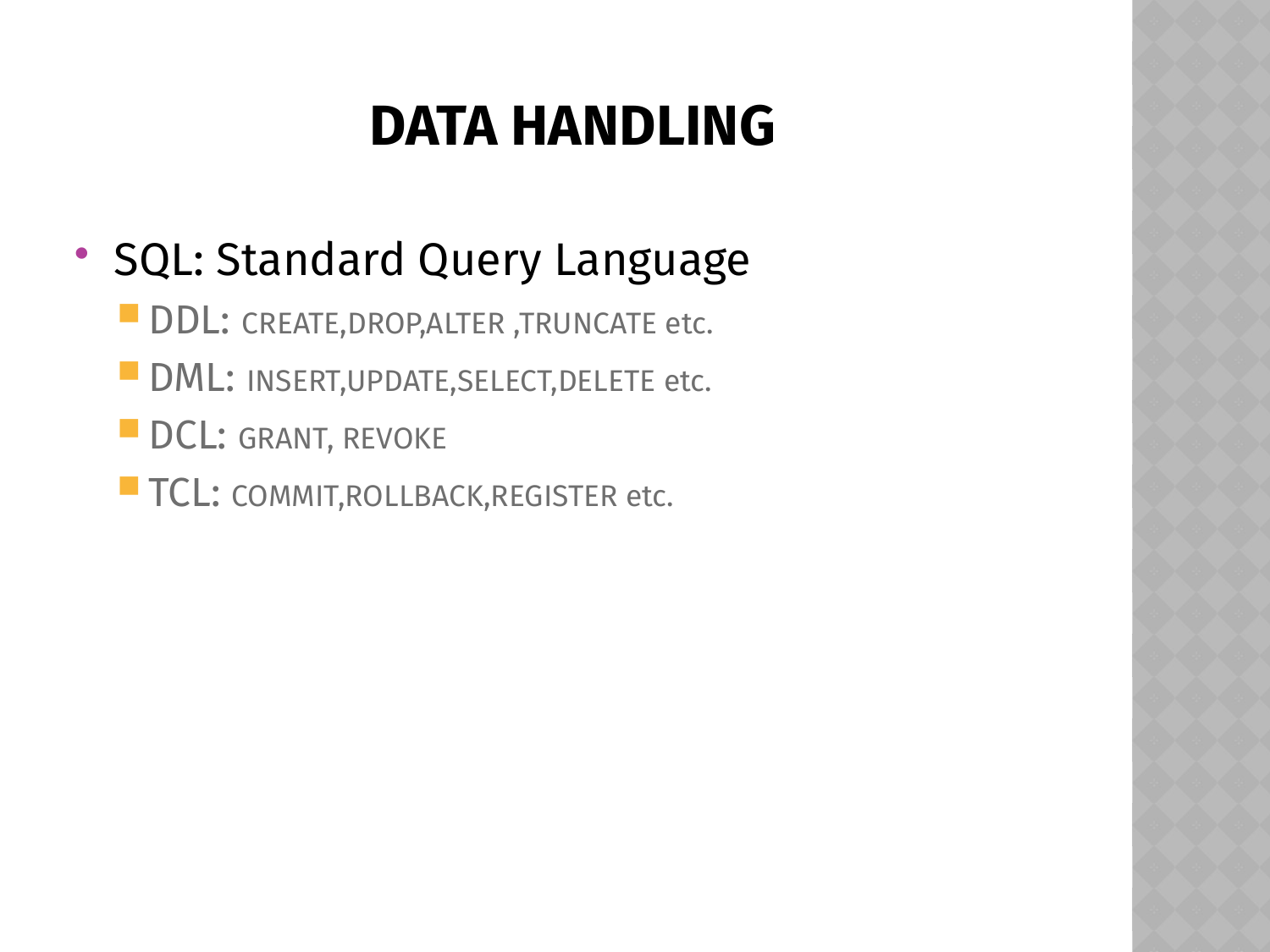

# data handling
SQL: Standard Query Language
DDL: CREATE,DROP,ALTER ,TRUNCATE etc.
DML: INSERT,UPDATE,SELECT,DELETE etc.
DCL: GRANT, REVOKE
TCL: COMMIT,ROLLBACK,REGISTER etc.